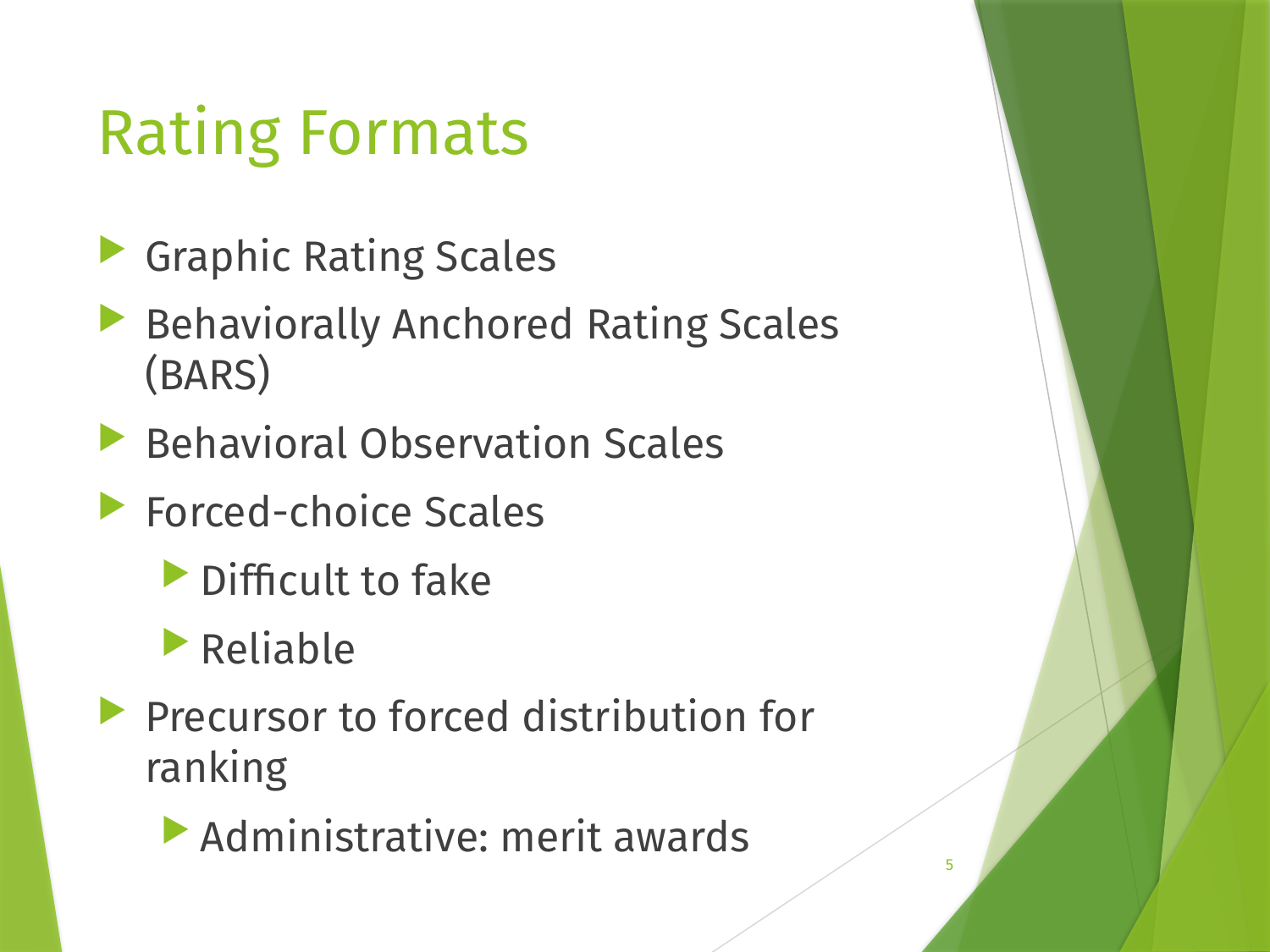

# Rating Formats
Graphic Rating Scales
Behaviorally Anchored Rating Scales (BARS)
Behavioral Observation Scales
Forced-choice Scales
Difficult to fake
Reliable
Precursor to forced distribution for ranking
Administrative: merit awards
5